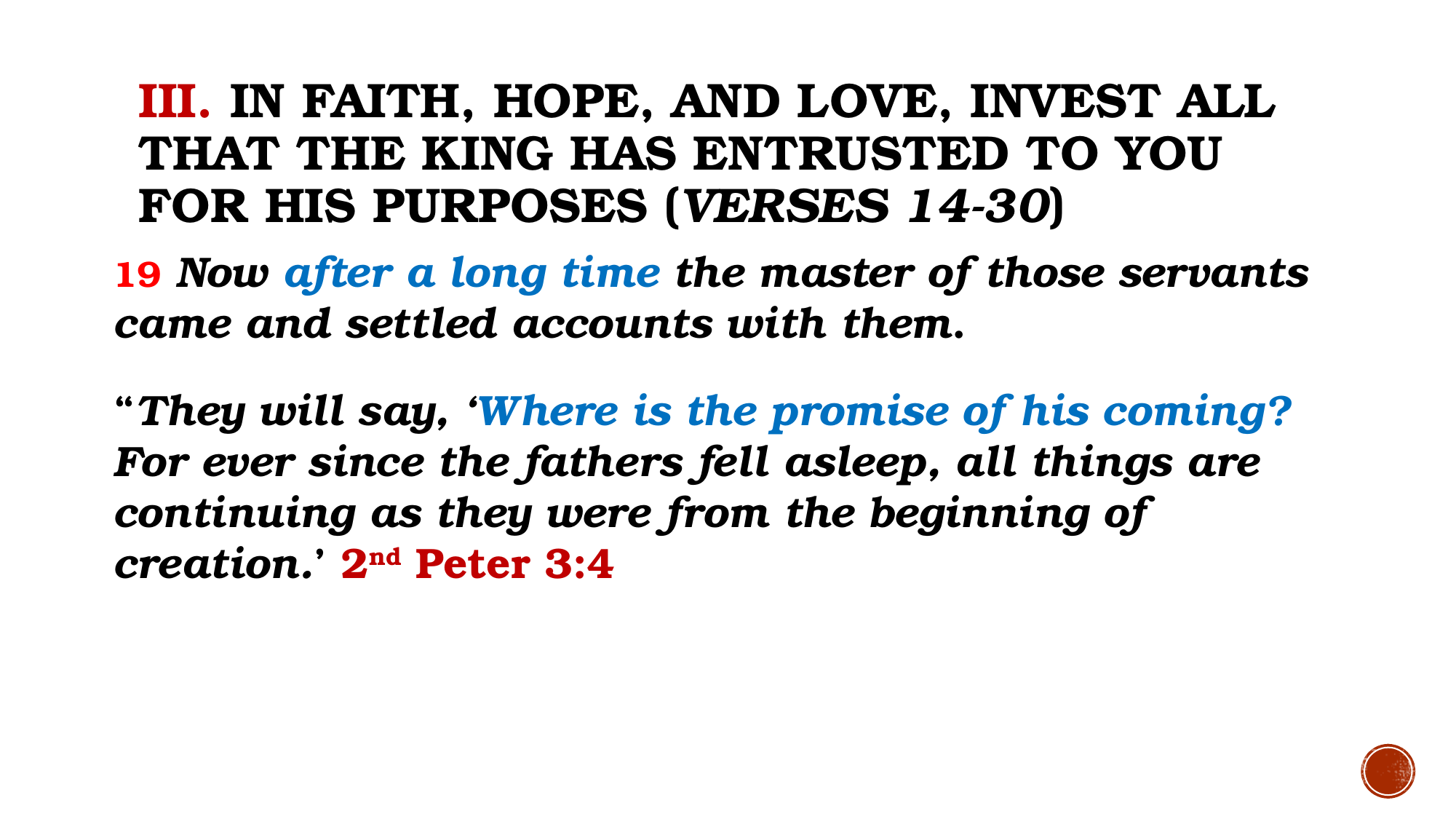

# III. In faith, hope, and love, invest all that the King has entrusted to you for His purposes (verses 14-30)
19 Now after a long time the master of those servants came and settled accounts with them.

“They will say, ‘Where is the promise of his coming? For ever since the fathers fell asleep, all things are continuing as they were from the beginning of creation.’ 2nd Peter 3:4